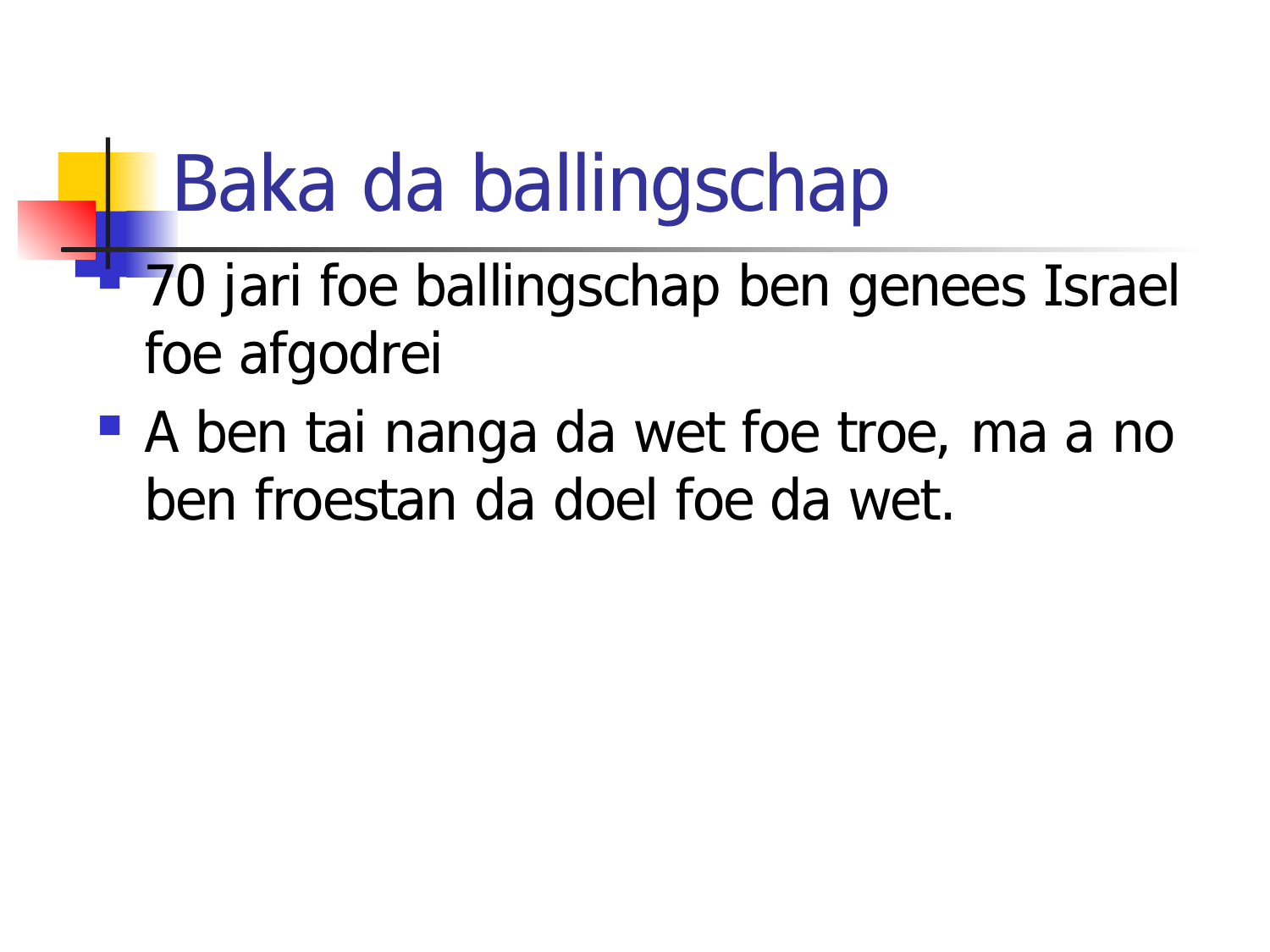

# Baka da ballingschap
70 jari foe ballingschap ben genees Israel foe afgodrei
A ben tai nanga da wet foe troe, ma a no ben froestan da doel foe da wet.